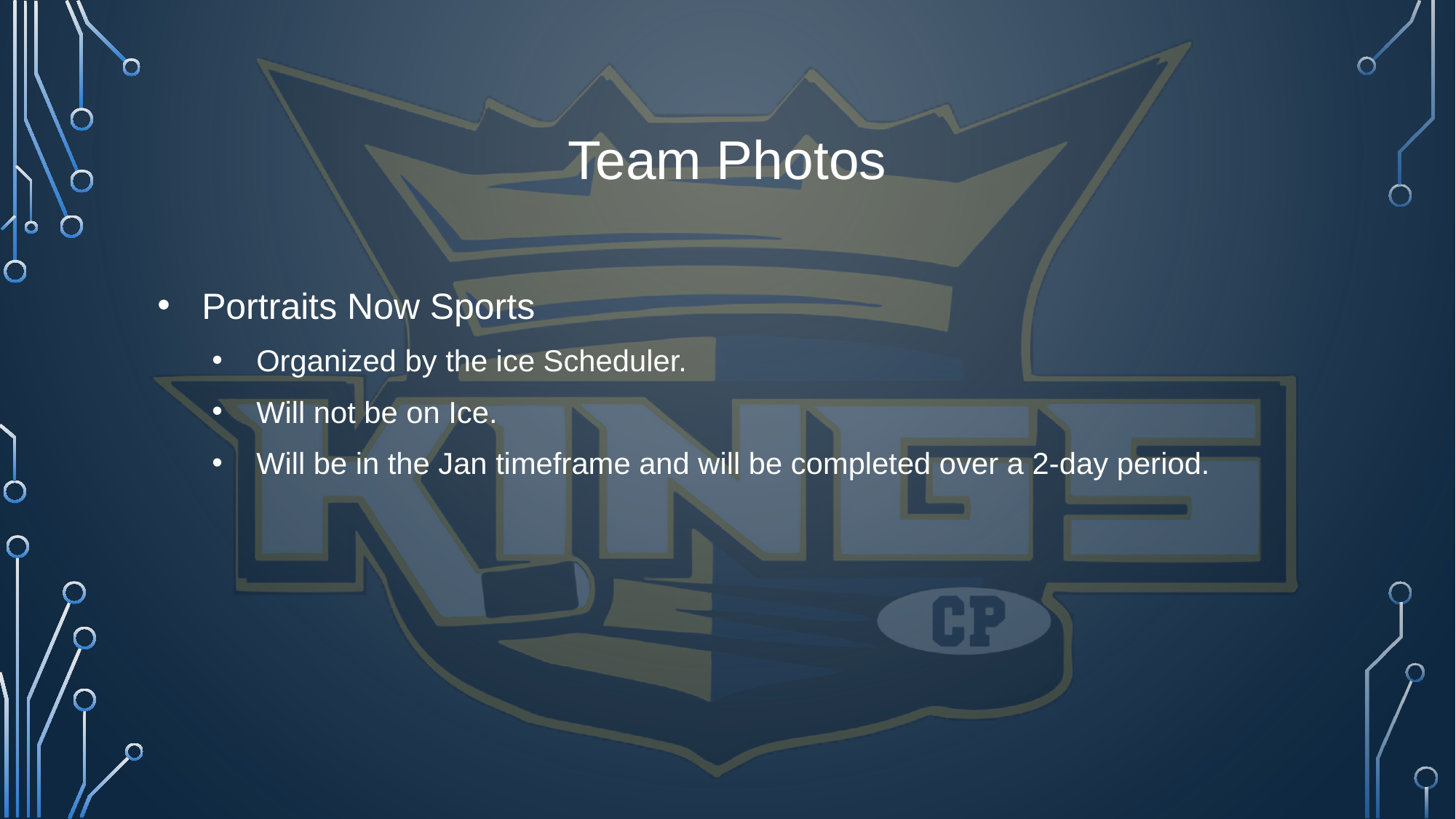

# Team Photos
Portraits Now Sports
Organized by the ice Scheduler.
Will not be on Ice.
Will be in the Jan timeframe and will be completed over a 2-day period.